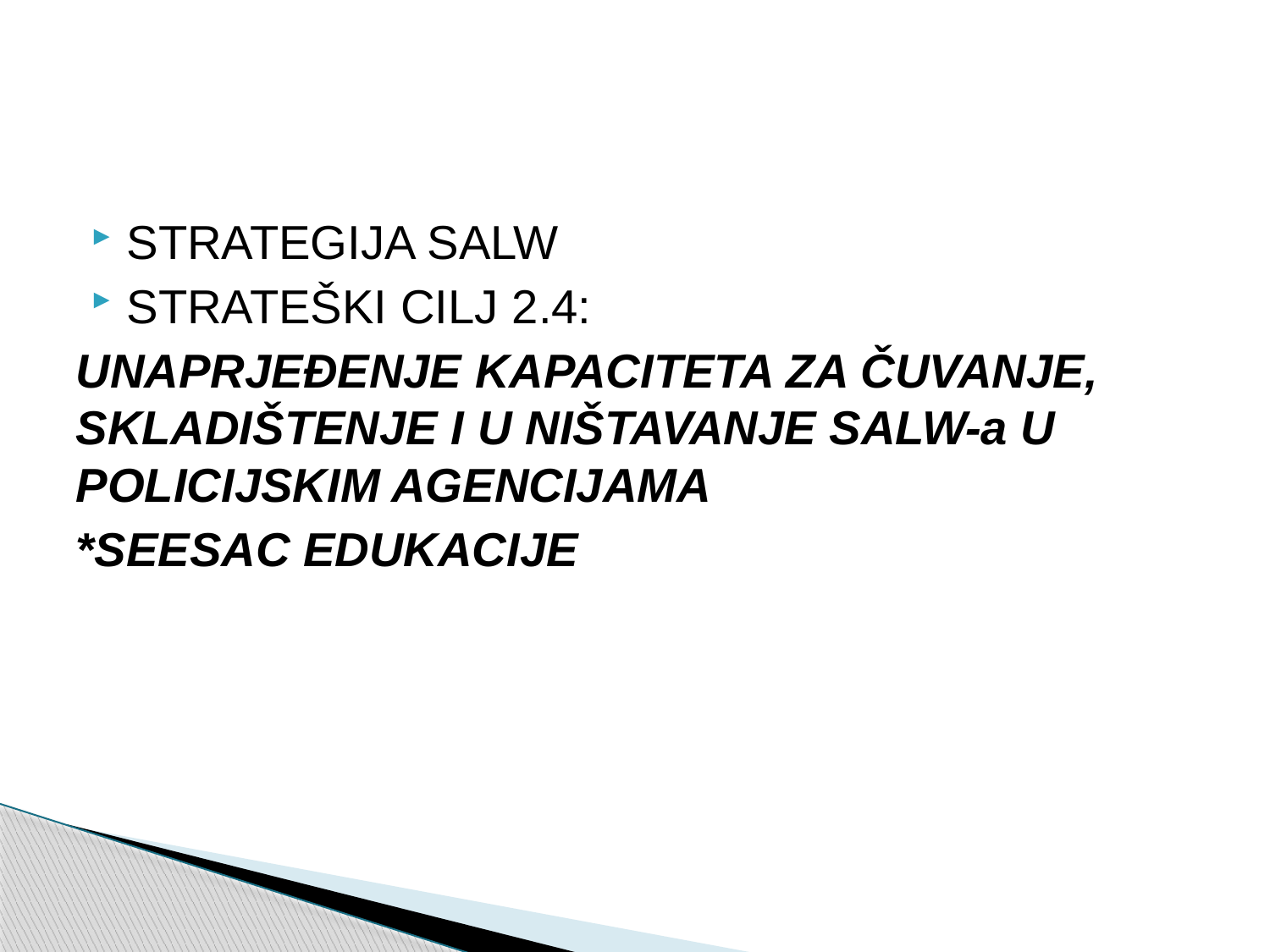

#
STRATEGIJA SALW
STRATEŠKI CILJ 2.4:
UNAPRJEĐENJE KAPACITETA ZA ČUVANJE, SKLADIŠTENJE I U NIŠTAVANJE SALW-a U POLICIJSKIM AGENCIJAMA
*SEESAC EDUKACIJE